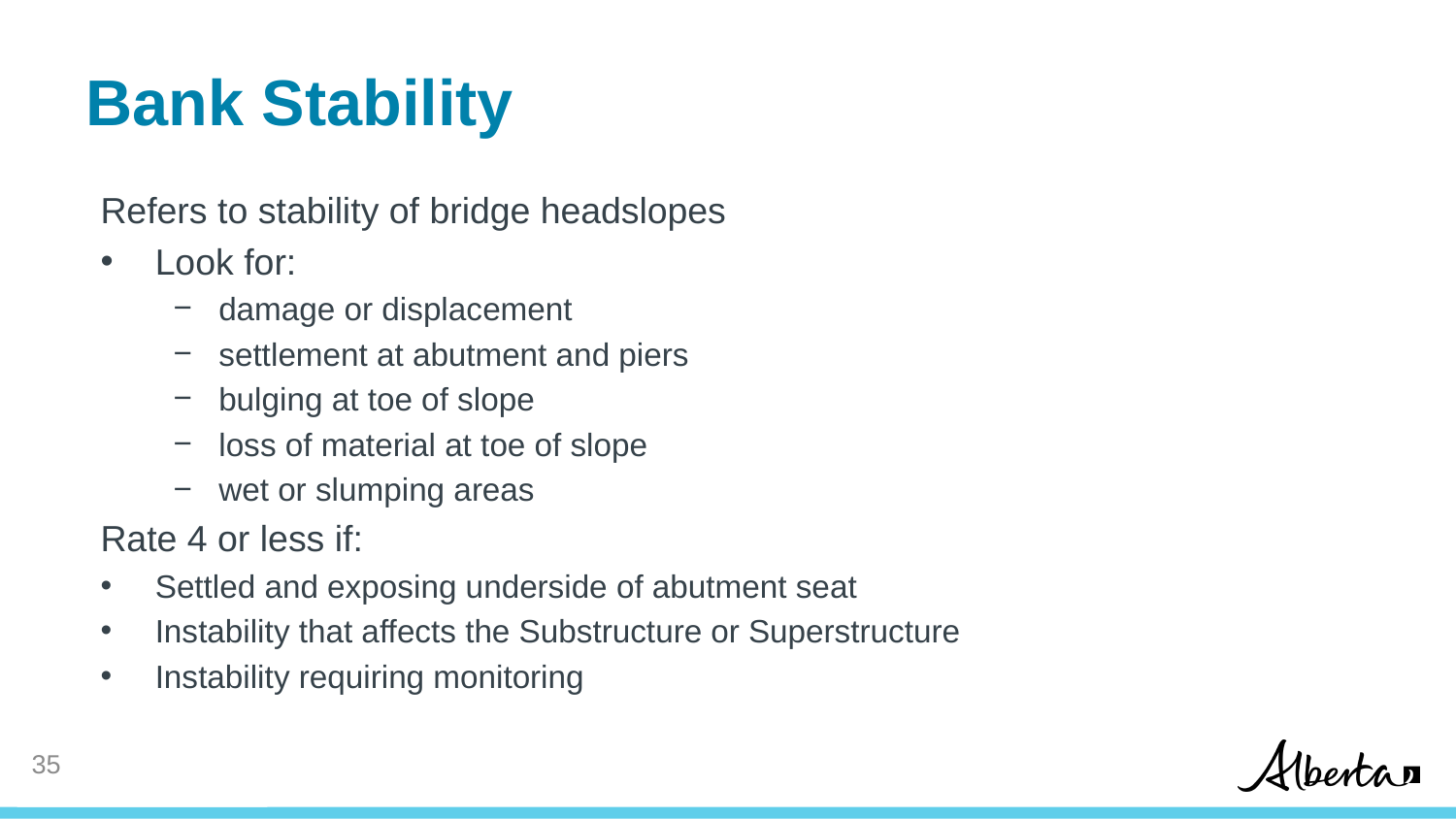

# Bank Stability

Refers to stability of bridge headslopes
Look for:
damage or displacement
settlement at abutment and piers
bulging at toe of slope
loss of material at toe of slope
wet or slumping areas
Rate 4 or less if:
Settled and exposing underside of abutment seat
Instability that affects the Substructure or Superstructure
Instability requiring monitoring

35